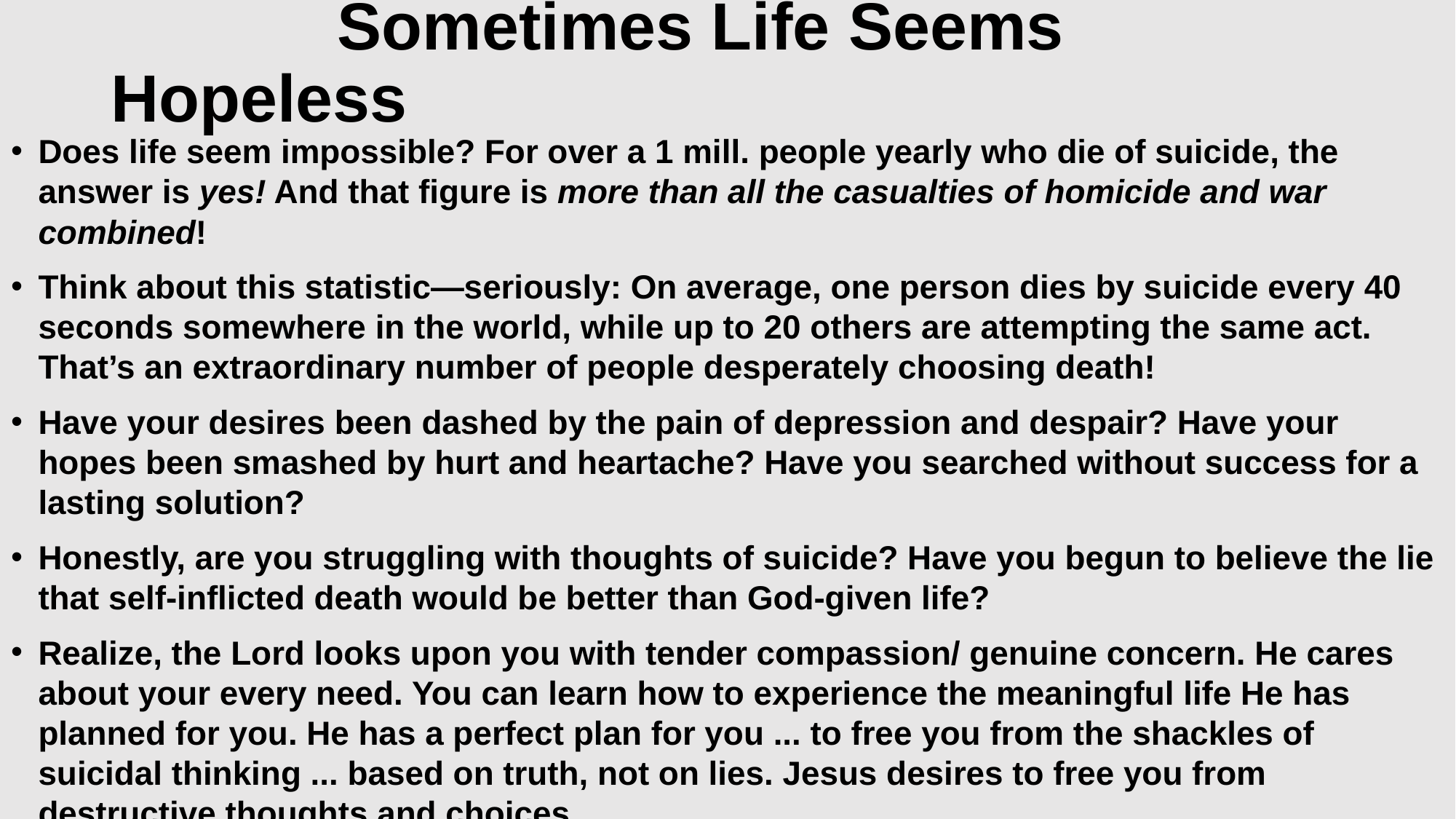

# Sometimes Life Seems Hopeless
Does life seem impossible? For over a 1 mill. people yearly who die of suicide, the answer is yes! And that figure is more than all the casualties of homicide and war combined!
Think about this statistic—seriously: On average, one person dies by suicide every 40 seconds somewhere in the world, while up to 20 others are attempting the same act. That’s an extraordinary number of people desperately choosing death!
Have your desires been dashed by the pain of depression and despair? Have your hopes been smashed by hurt and heartache? Have you searched without success for a lasting solution?
Honestly, are you struggling with thoughts of suicide? Have you begun to believe the lie that self-inflicted death would be better than God-given life?
Realize, the Lord looks upon you with tender compassion/ genuine concern. He cares about your every need. You can learn how to experience the meaningful life He has planned for you. He has a perfect plan for you ... to free you from the shackles of suicidal thinking ... based on truth, not on lies. Jesus desires to free you from destructive thoughts and choices.
      “You will know the truth, and the truth will set you free.” -John 8:32